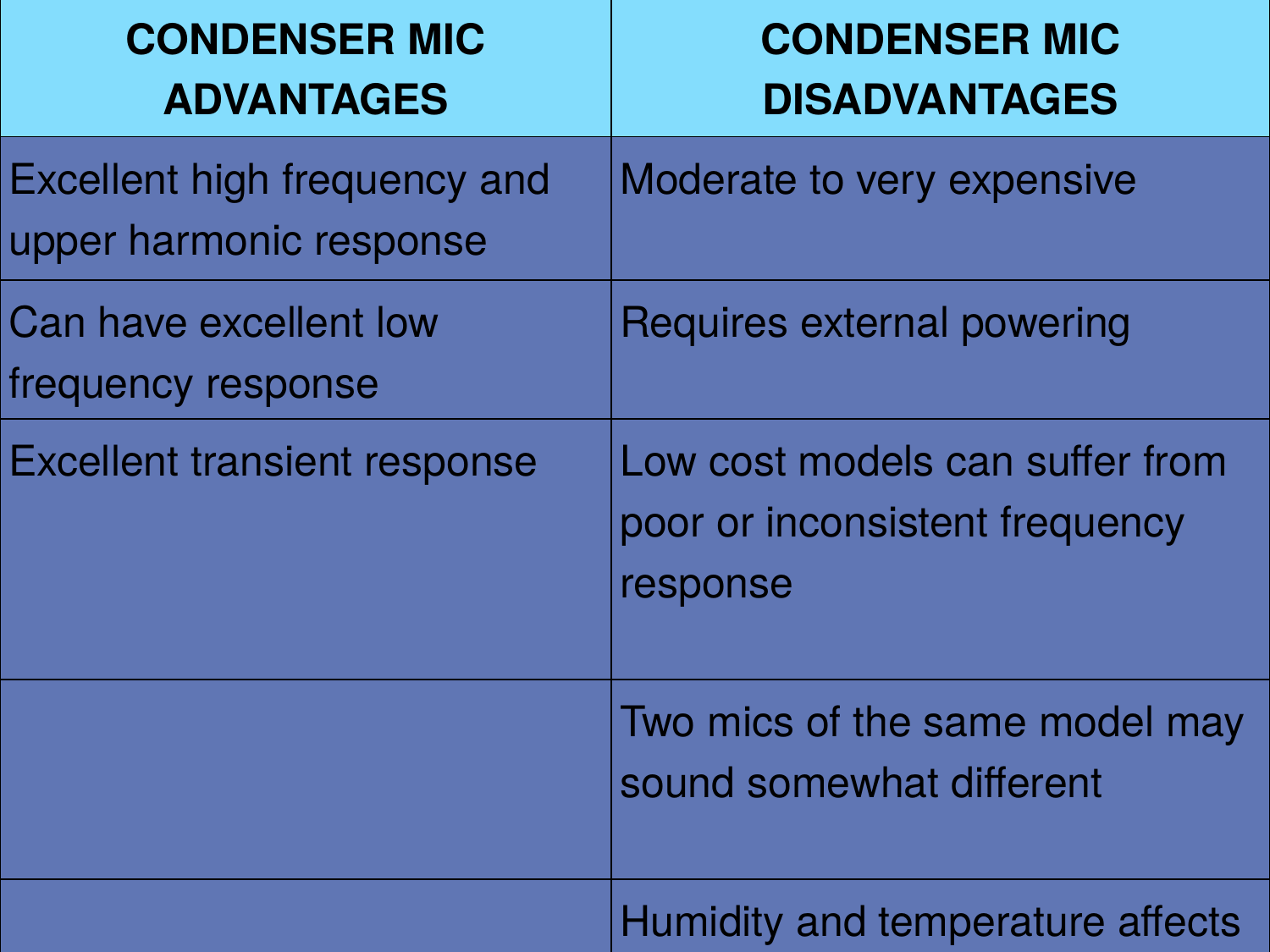

| CONDENSER MIC ADVANTAGES | CONDENSER MIC DISADVANTAGES |
| --- | --- |
| Excellent high frequency and upper harmonic response | Moderate to very expensive |
| Can have excellent low frequency response | Requires external powering |
| Excellent transient response | Low cost models can suffer from poor or inconsistent frequency response |
|  | Two mics of the same model may sound somewhat different |
|  | Humidity and temperature affects performance |